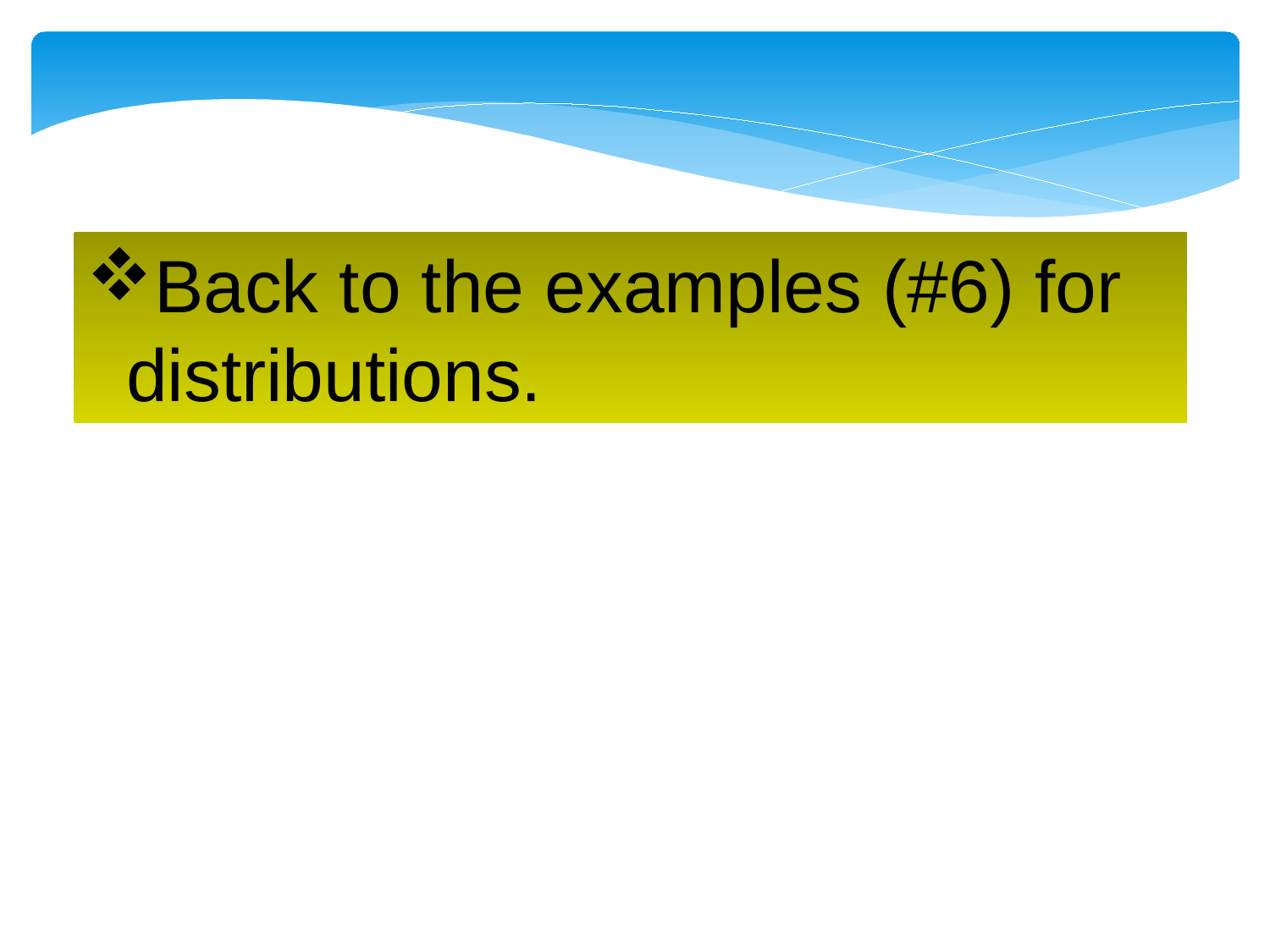

Back to the examples (#6) for distributions.